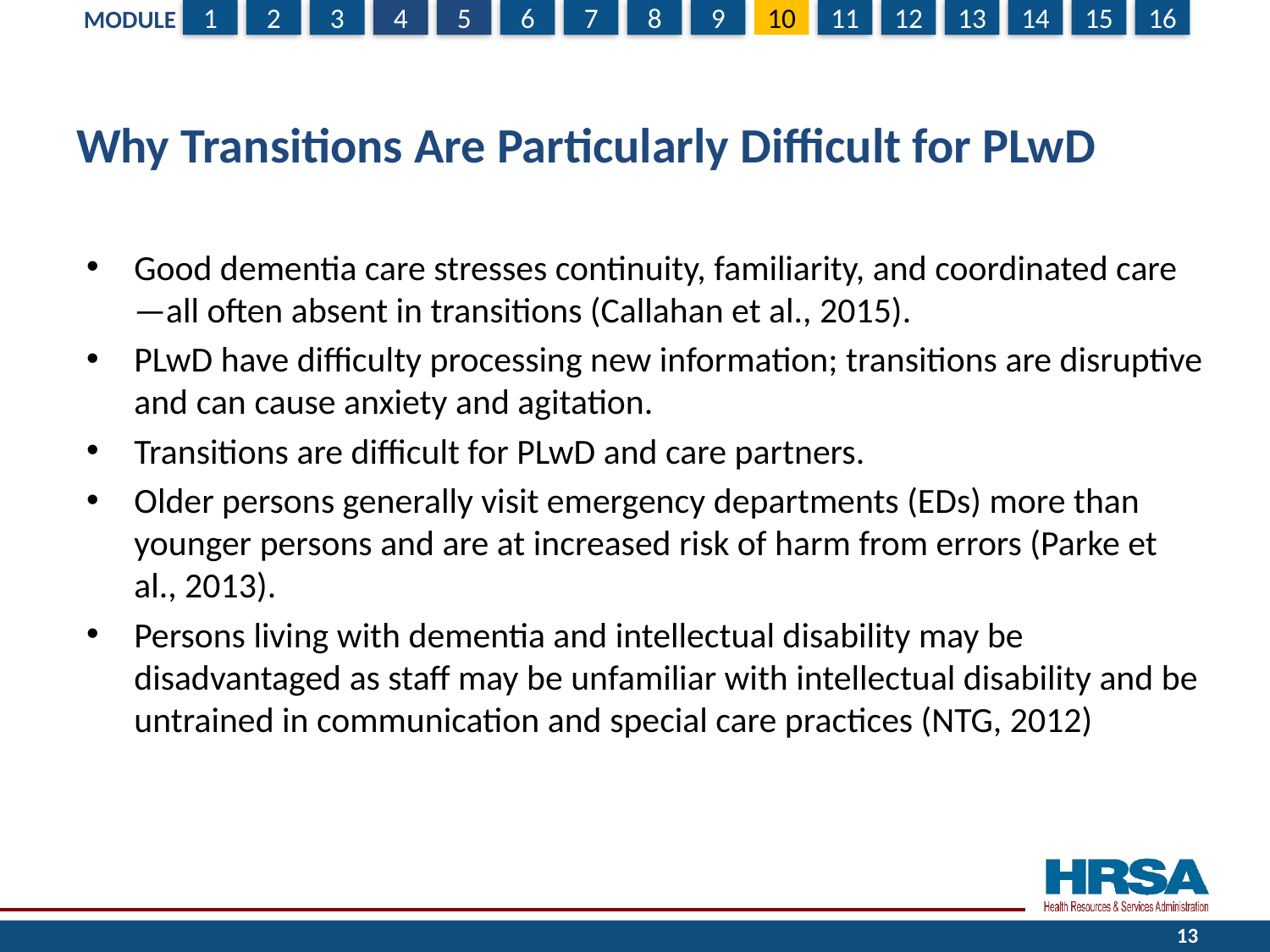

# Why Transitions Are Particularly Difficult for PLwD
Good dementia care stresses continuity, familiarity, and coordinated care—all often absent in transitions (Callahan et al., 2015).
PLwD have difficulty processing new information; transitions are disruptive and can cause anxiety and agitation.
Transitions are difficult for PLwD and care partners.
Older persons generally visit emergency departments (EDs) more than younger persons and are at increased risk of harm from errors (Parke et al., 2013).
Persons living with dementia and intellectual disability may be disadvantaged as staff may be unfamiliar with intellectual disability and be untrained in communication and special care practices (NTG, 2012)